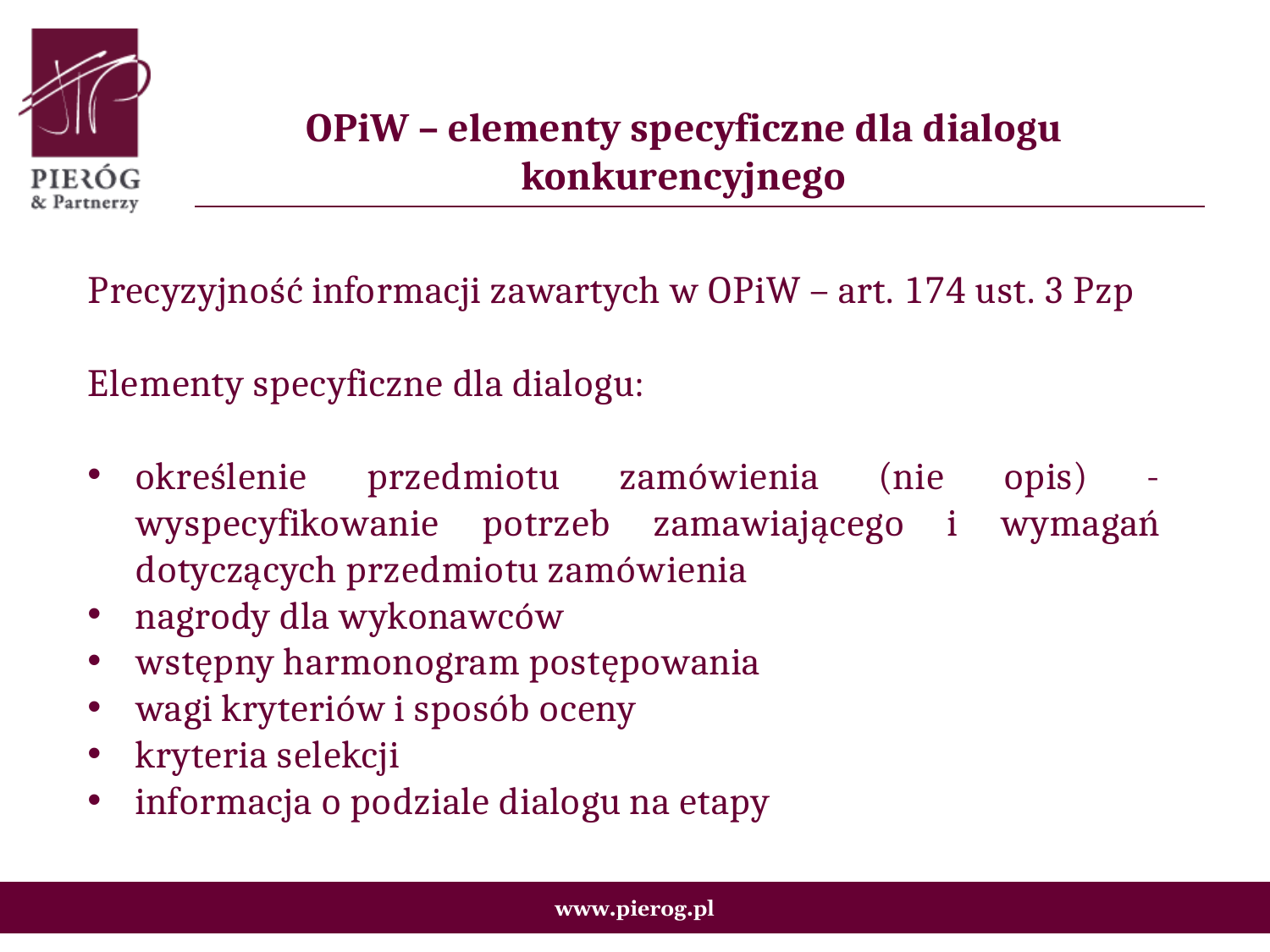

OPiW – elementy specyficzne dla dialogu konkurencyjnego
Precyzyjność informacji zawartych w OPiW – art. 174 ust. 3 Pzp

Elementy specyficzne dla dialogu:

określenie przedmiotu zamówienia (nie opis) - wyspecyfikowanie potrzeb zamawiającego i wymagań dotyczących przedmiotu zamówienia
nagrody dla wykonawców
wstępny harmonogram postępowania
wagi kryteriów i sposób oceny
kryteria selekcji
informacja o podziale dialogu na etapy
www.pierog.pl